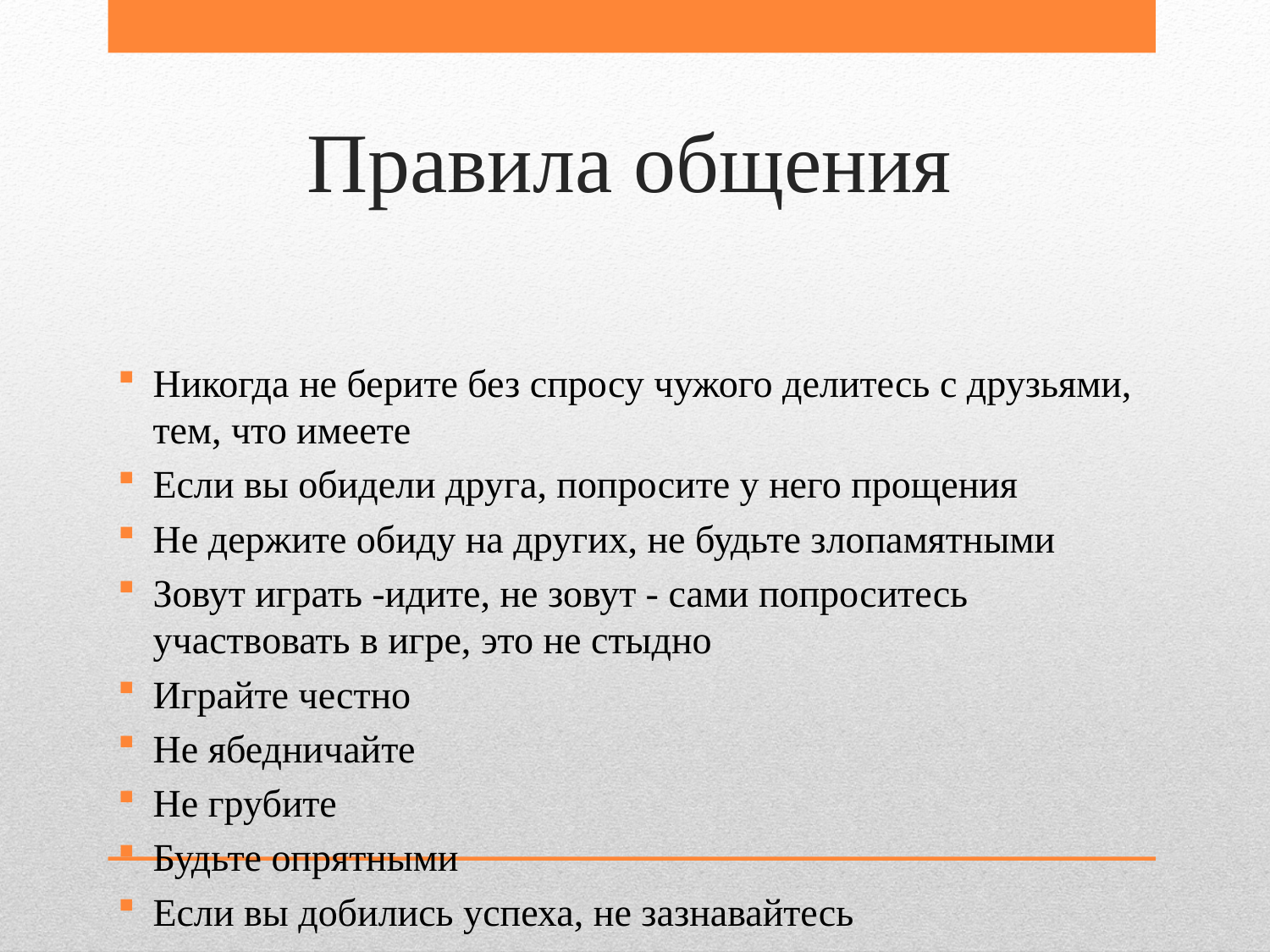

# Правила общения

Никогда не берите без спросу чужого делитесь с друзьями, тем, что имеете
Если вы обидели друга, попросите у него прощения
Не держите обиду на других, не будьте злопамятными
Зовут играть -идите, не зовут - сами попроситесь участвовать в игре, это не стыдно
Играйте честно
Не ябедничайте
Не грубите
Будьте опрятными
Если вы добились успеха, не зазнавайтесь